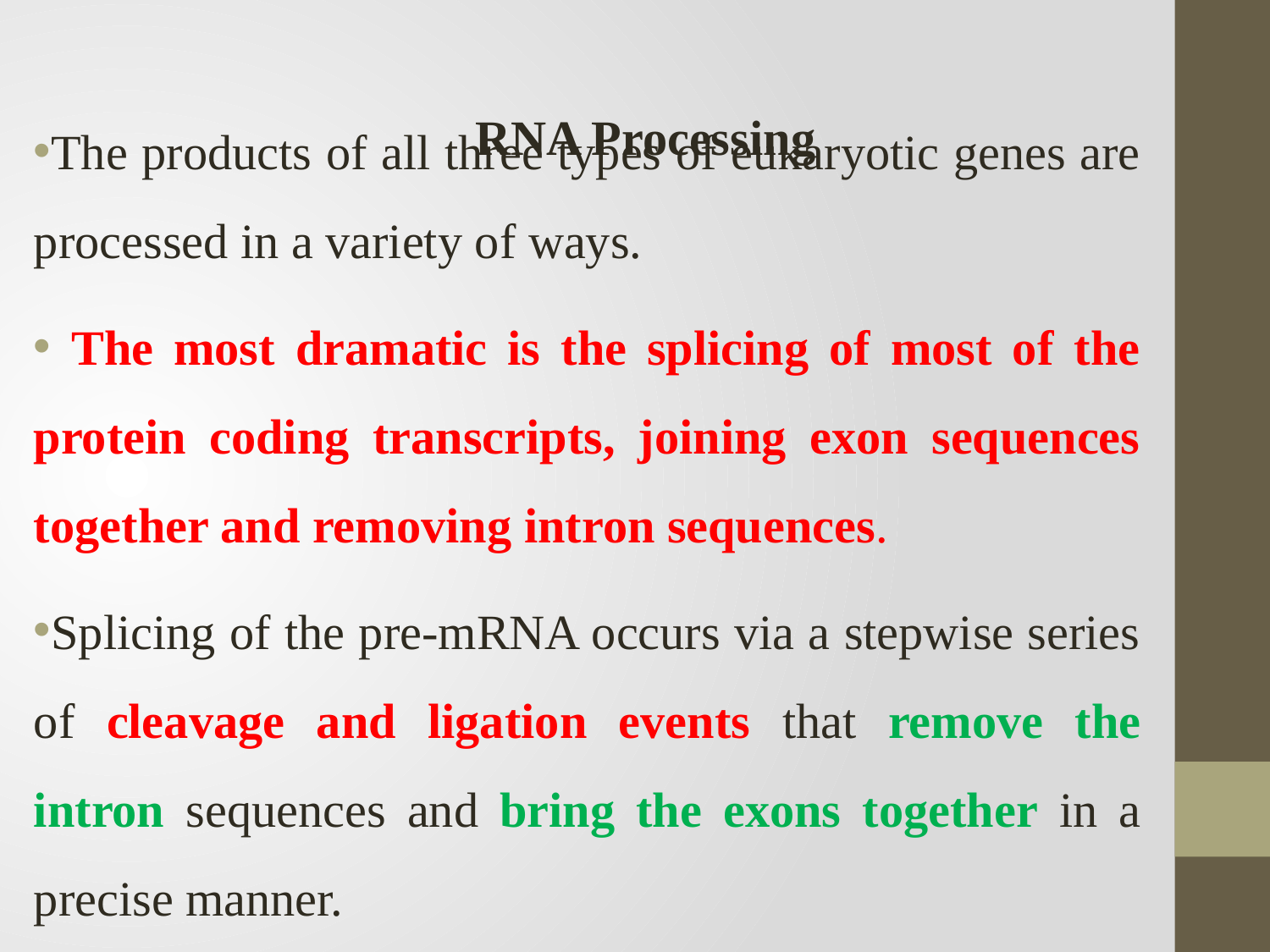

# RNA Processing
The products of all three types of eukaryotic genes are processed in a variety of ways.
 The most dramatic is the splicing of most of the protein coding transcripts, joining exon sequences together and removing intron sequences.
Splicing of the pre-mRNA occurs via a stepwise series of cleavage and ligation events that remove the intron sequences and bring the exons together in a precise manner.